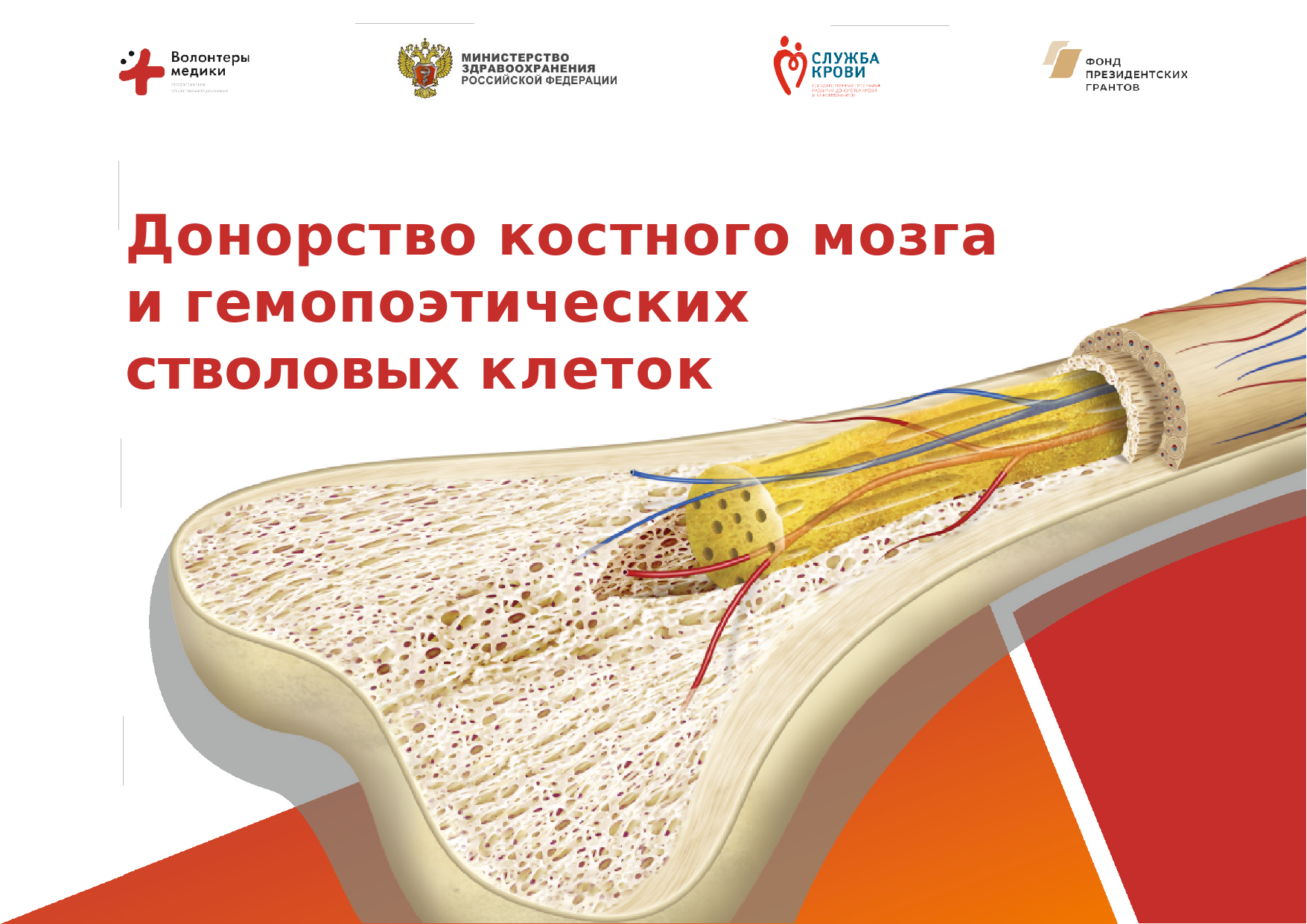

# Донорство костного мозга и гемопоэтических  стволовых клеток